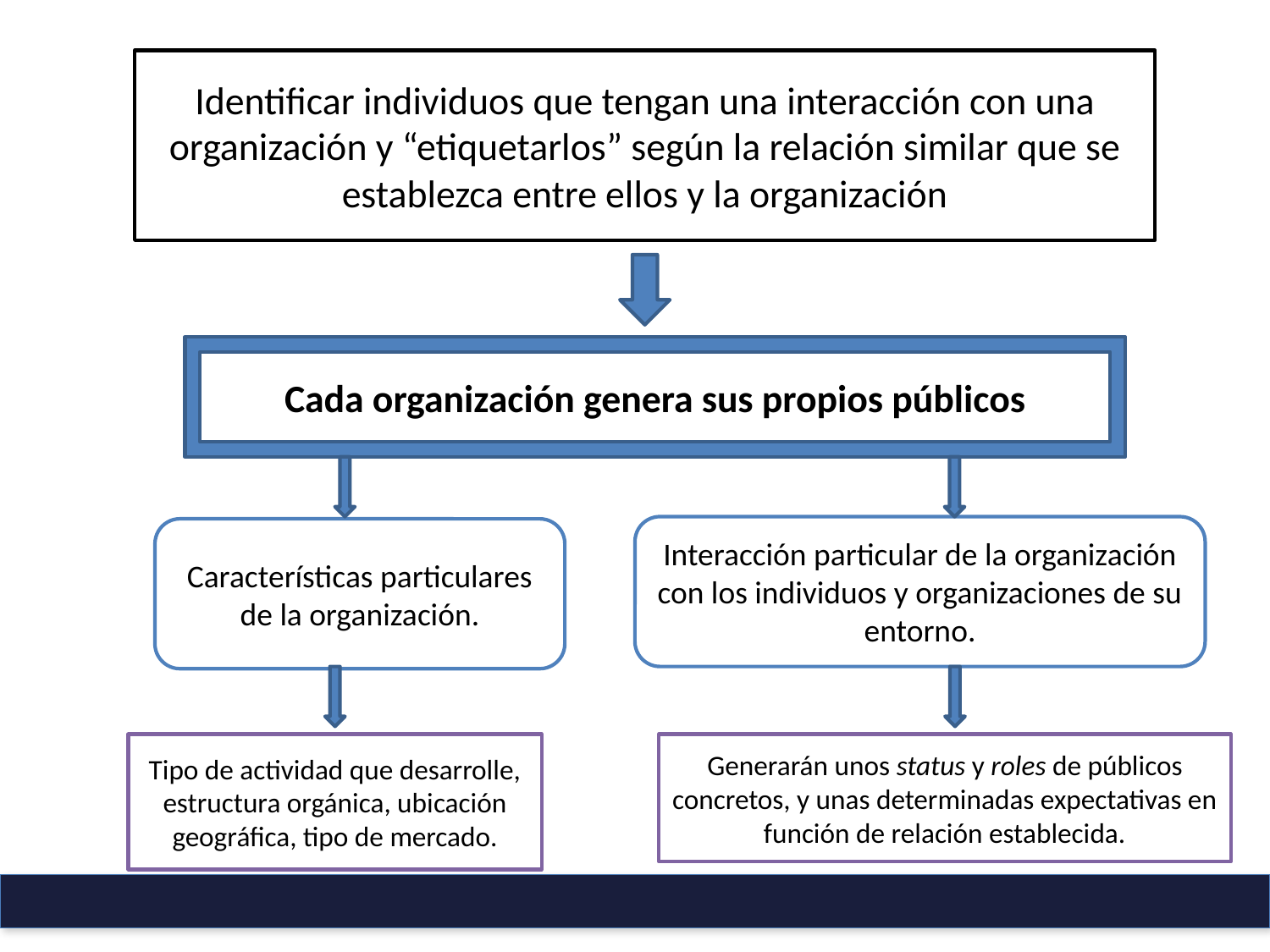

Identificar individuos que tengan una interacción con una organización y “etiquetarlos” según la relación similar que se establezca entre ellos y la organización

Cada organización genera sus propios públicos

Interacción particular de la organización con los individuos y organizaciones de su entorno.
Características particulares de la organización.

Tipo de actividad que desarrolle, estructura orgánica, ubicación geográfica, tipo de mercado.
Generarán unos status y roles de públicos concretos, y unas determinadas expectativas en función de relación establecida.